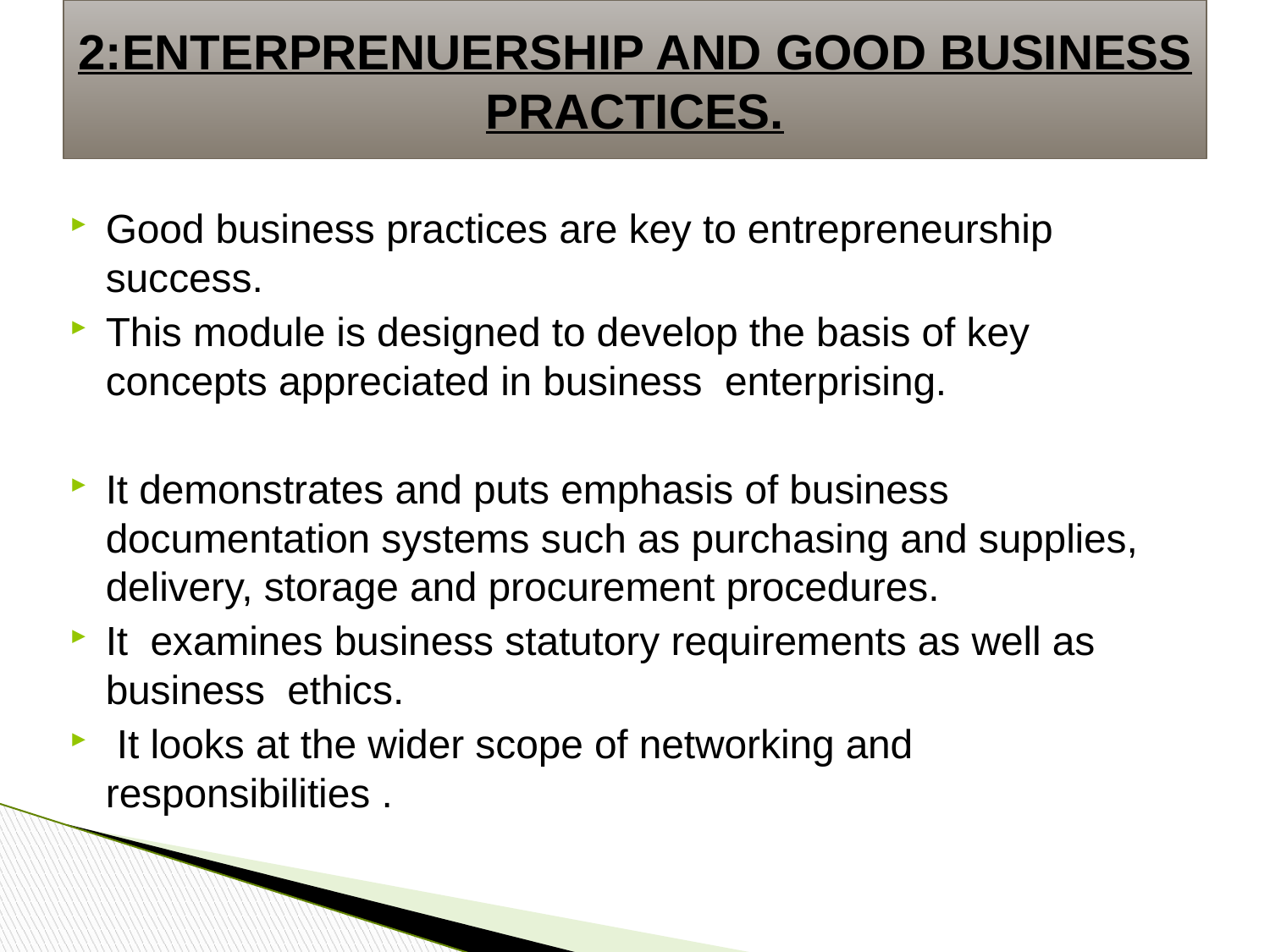

# 2:ENTERPRENUERSHIP AND GOOD BUSINESS PRACTICES.
Good business practices are key to entrepreneurship success.
This module is designed to develop the basis of key concepts appreciated in business  enterprising.

It demonstrates and puts emphasis of business documentation systems such as purchasing and supplies, delivery, storage and procurement procedures.
It  examines business statutory requirements as well as business  ethics.
 It looks at the wider scope of networking and responsibilities .